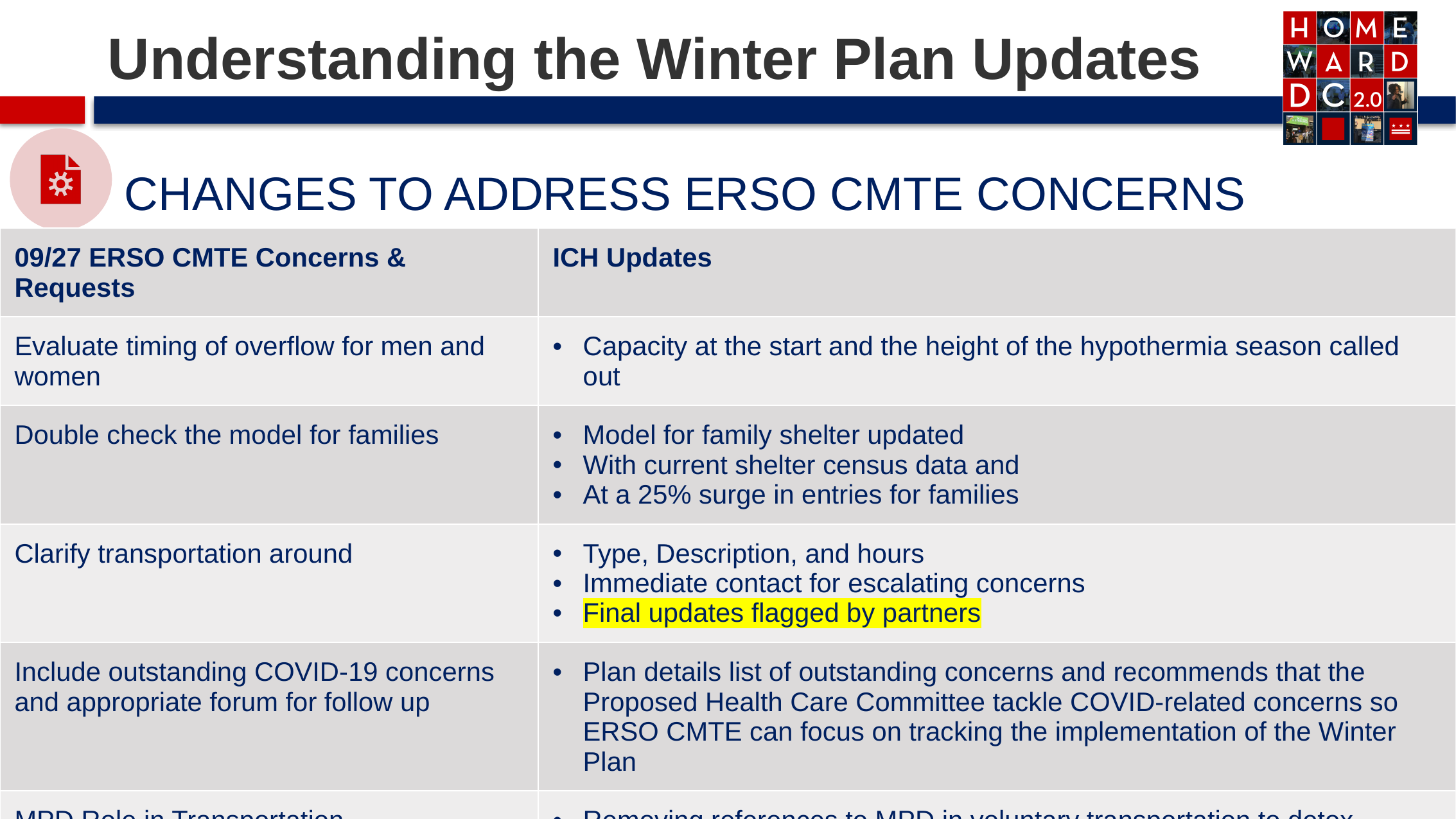

# Understanding the Winter Plan Updates

	CHANGES TO ADDRESS ERSO CMTE CONCERNS
| 09/27 ERSO CMTE Concerns & Requests | ICH Updates |
| --- | --- |
| Evaluate timing of overflow for men and women | Capacity at the start and the height of the hypothermia season called out |
| Double check the model for families | Model for family shelter updated With current shelter census data and At a 25% surge in entries for families |
| Clarify transportation around | Type, Description, and hours Immediate contact for escalating concerns Final updates flagged by partners |
| Include outstanding COVID-19 concerns and appropriate forum for follow up | Plan details list of outstanding concerns and recommends that the Proposed Health Care Committee tackle COVID-related concerns so ERSO CMTE can focus on tracking the implementation of the Winter Plan |
| MPD Role in Transportation | Removing references to MPD in voluntary transportation to detox services This is also a final update flagged by MPD. |
22